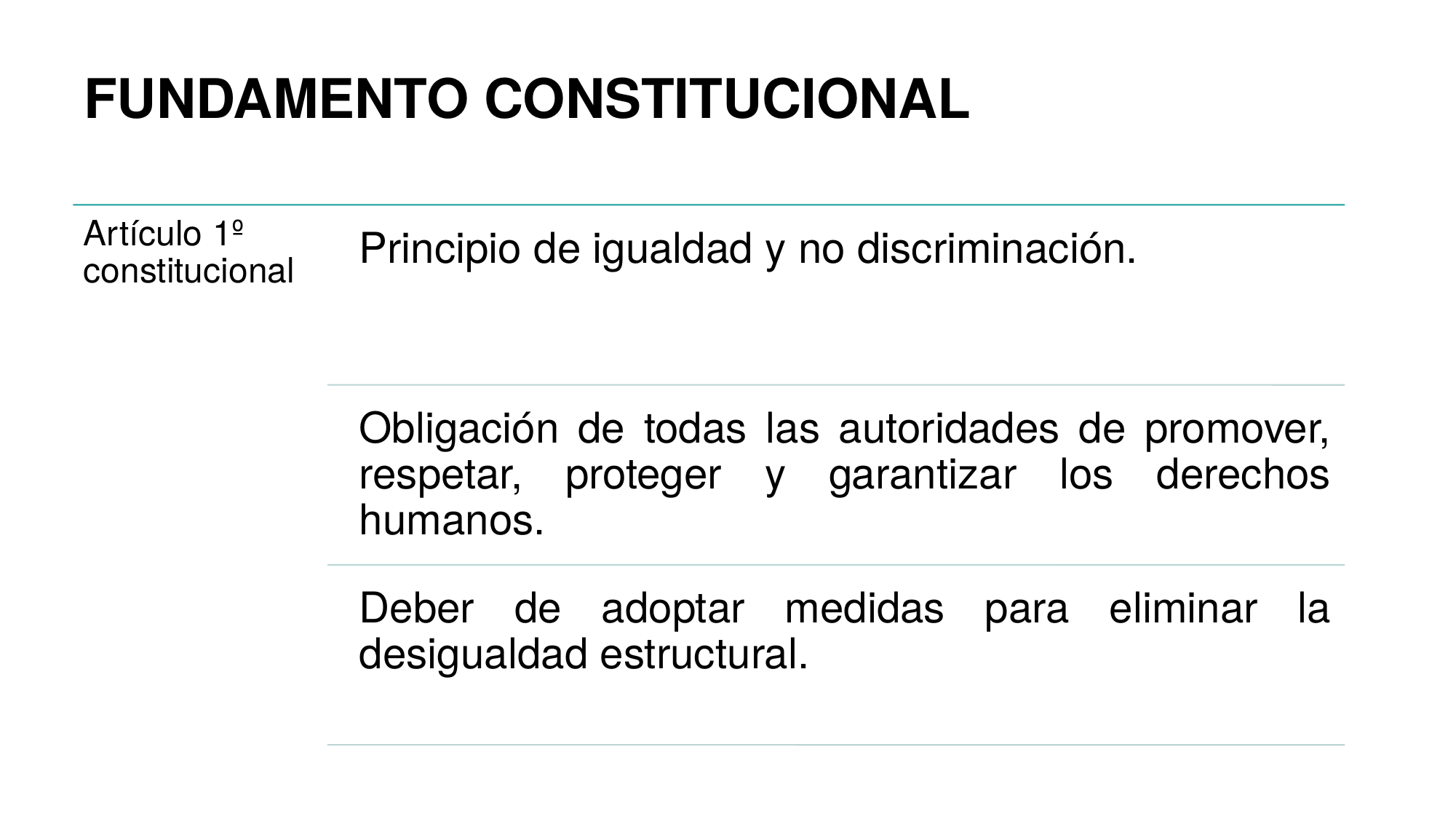

# FUNDAMENTO CONSTITUCIONAL
Artículo 1º constitucional
Principio de igualdad y no discriminación.
Obligación de todas las autoridades de promover, respetar, proteger y garantizar los derechos humanos.
Deber de adoptar medidas para eliminar la desigualdad estructural.